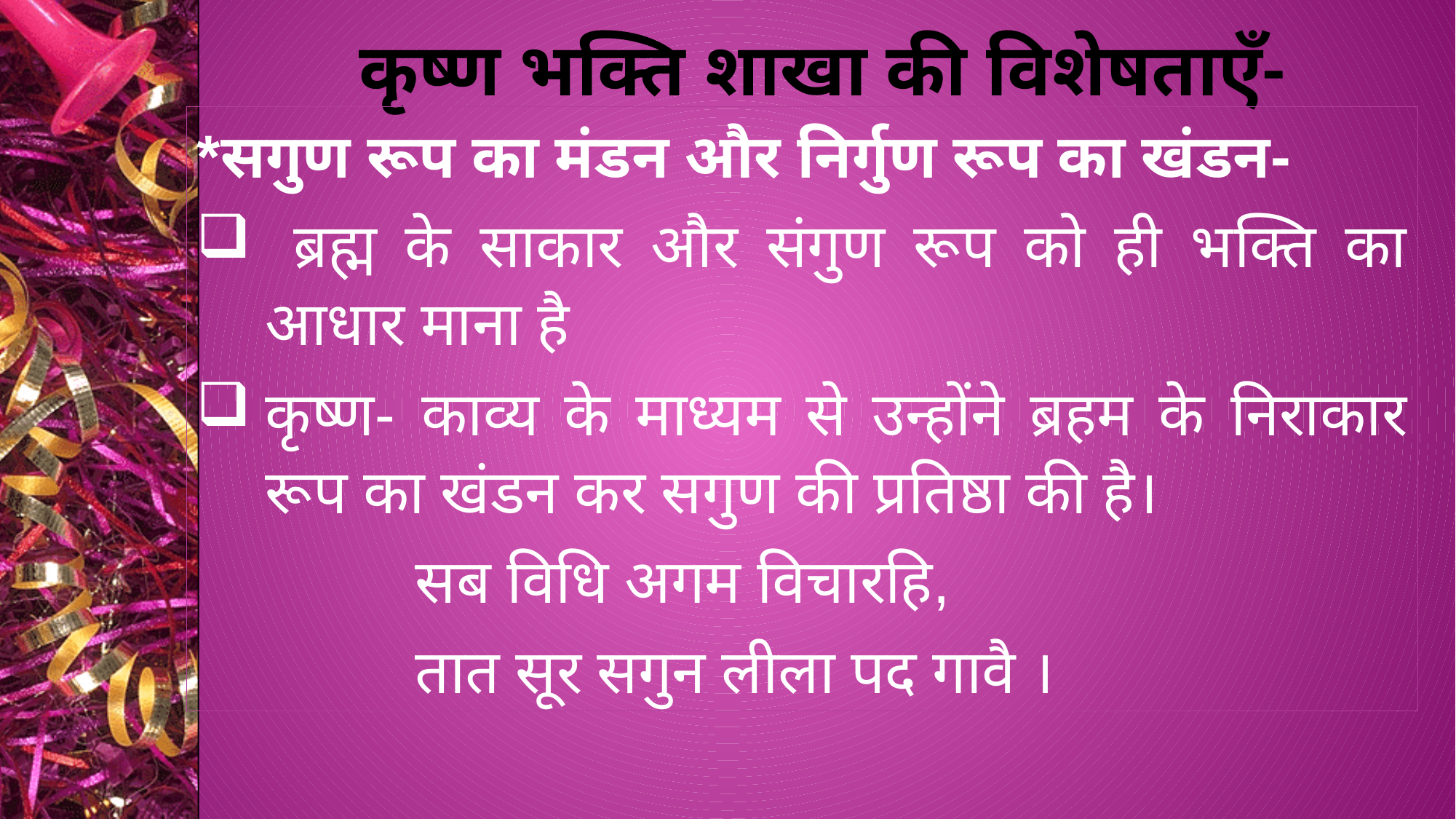

# कृष्ण भक्ति शाखा की विशेषताएँ-
*सगुण रूप का मंडन और निर्गुण रूप का खंडन-
 ब्रह्म के साकार और संगुण रूप को ही भक्ति का आधार माना है
कृष्ण- काव्य के माध्यम से उन्होंने ब्रहम के निराकार रूप का खंडन कर सगुण की प्रतिष्ठा की है।
सब विधि अगम विचारहि,
तात सूर सगुन लीला पद गावै ।